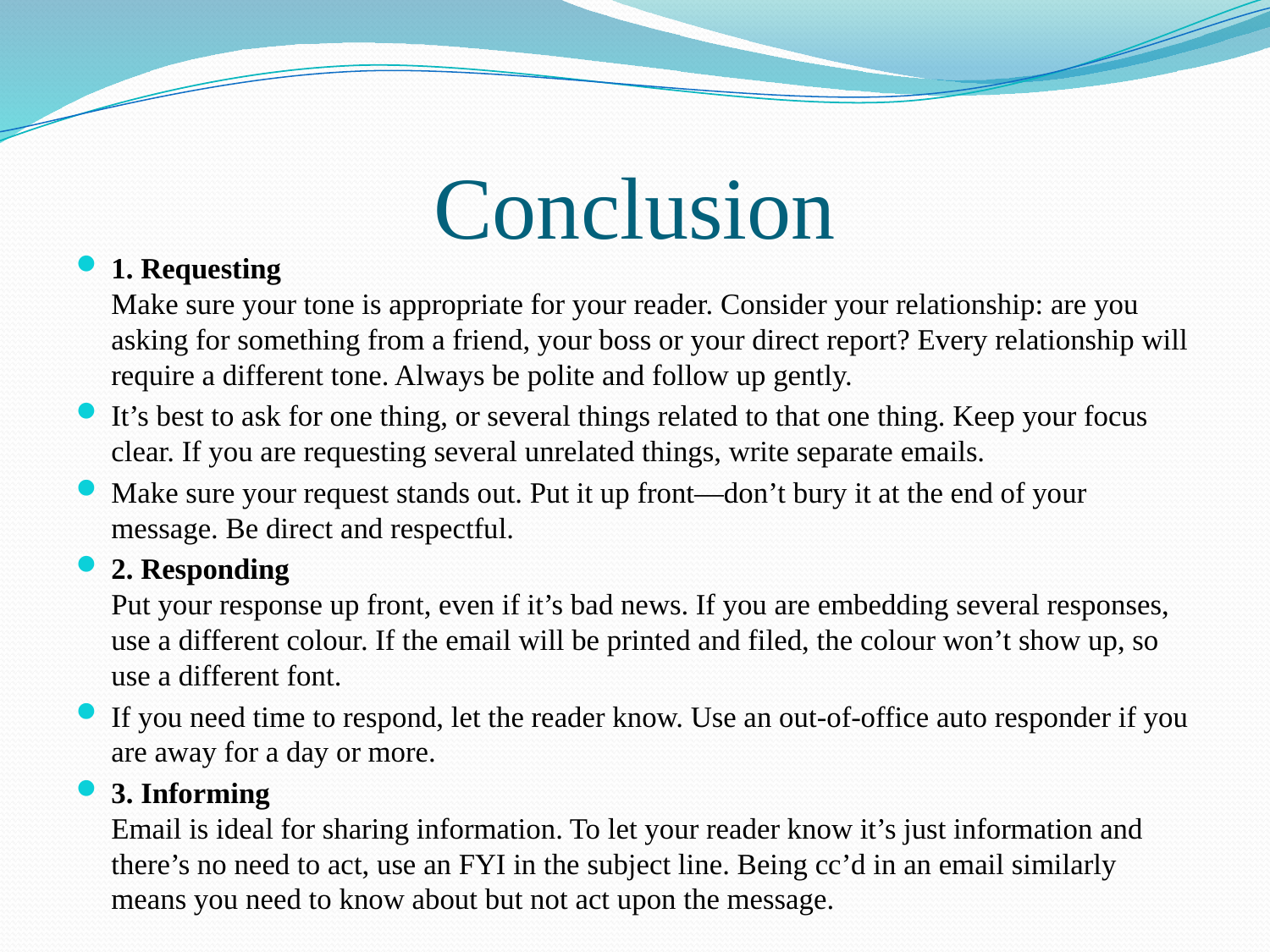

# Conclusion
1. Requesting
Make sure your tone is appropriate for your reader. Consider your relationship: are you asking for something from a friend, your boss or your direct report? Every relationship will require a different tone. Always be polite and follow up gently.
It’s best to ask for one thing, or several things related to that one thing. Keep your focus clear. If you are requesting several unrelated things, write separate emails.
Make sure your request stands out. Put it up front—don’t bury it at the end of your message. Be direct and respectful.
2. Responding
Put your response up front, even if it’s bad news. If you are embedding several responses, use a different colour. If the email will be printed and filed, the colour won’t show up, so use a different font.
If you need time to respond, let the reader know. Use an out-of-office auto responder if you are away for a day or more.
3. Informing
Email is ideal for sharing information. To let your reader know it’s just information and there’s no need to act, use an FYI in the subject line. Being cc’d in an email similarly means you need to know about but not act upon the message.